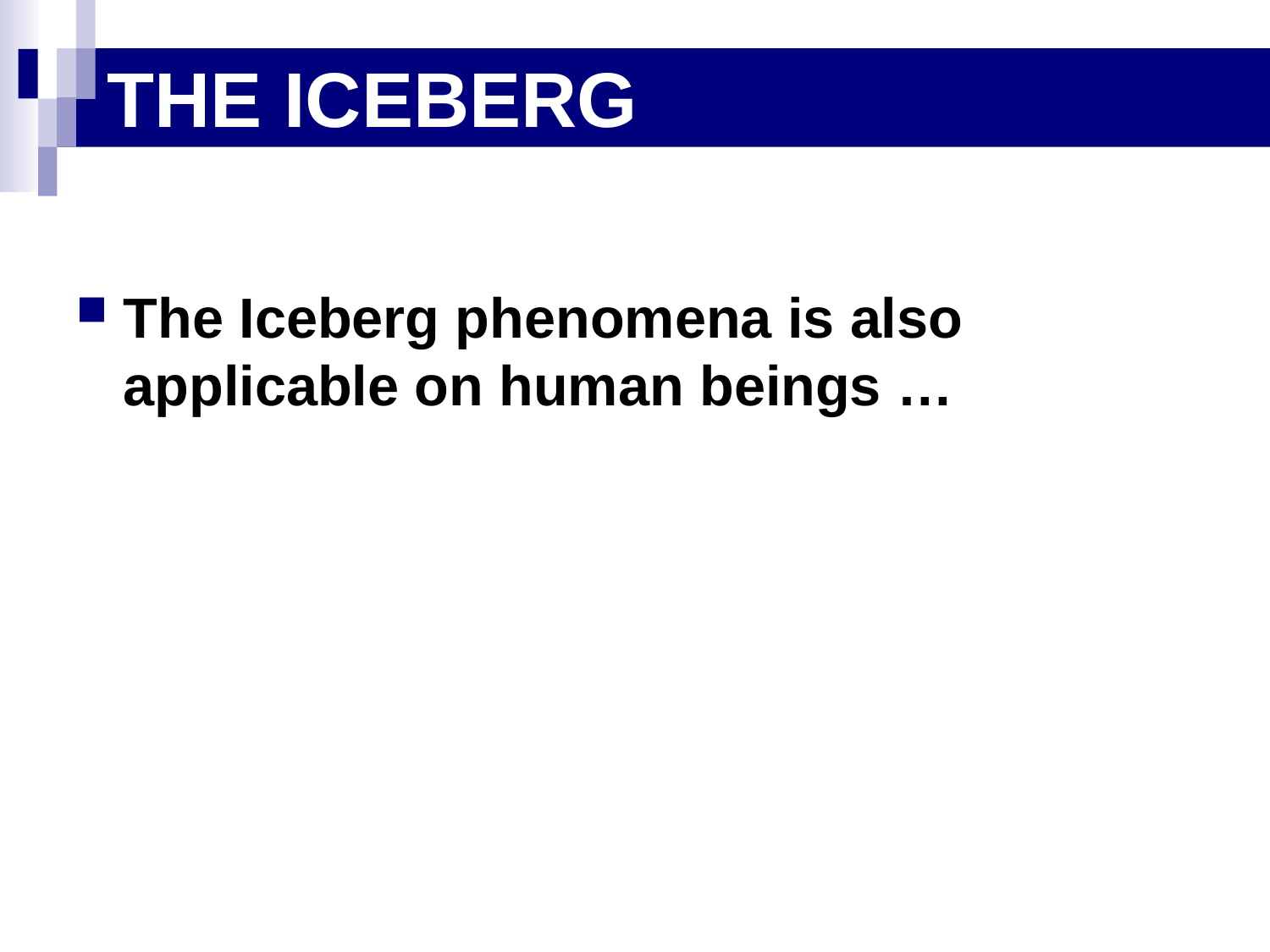

THE ICEBERG
The Iceberg phenomena is also applicable on human beings …